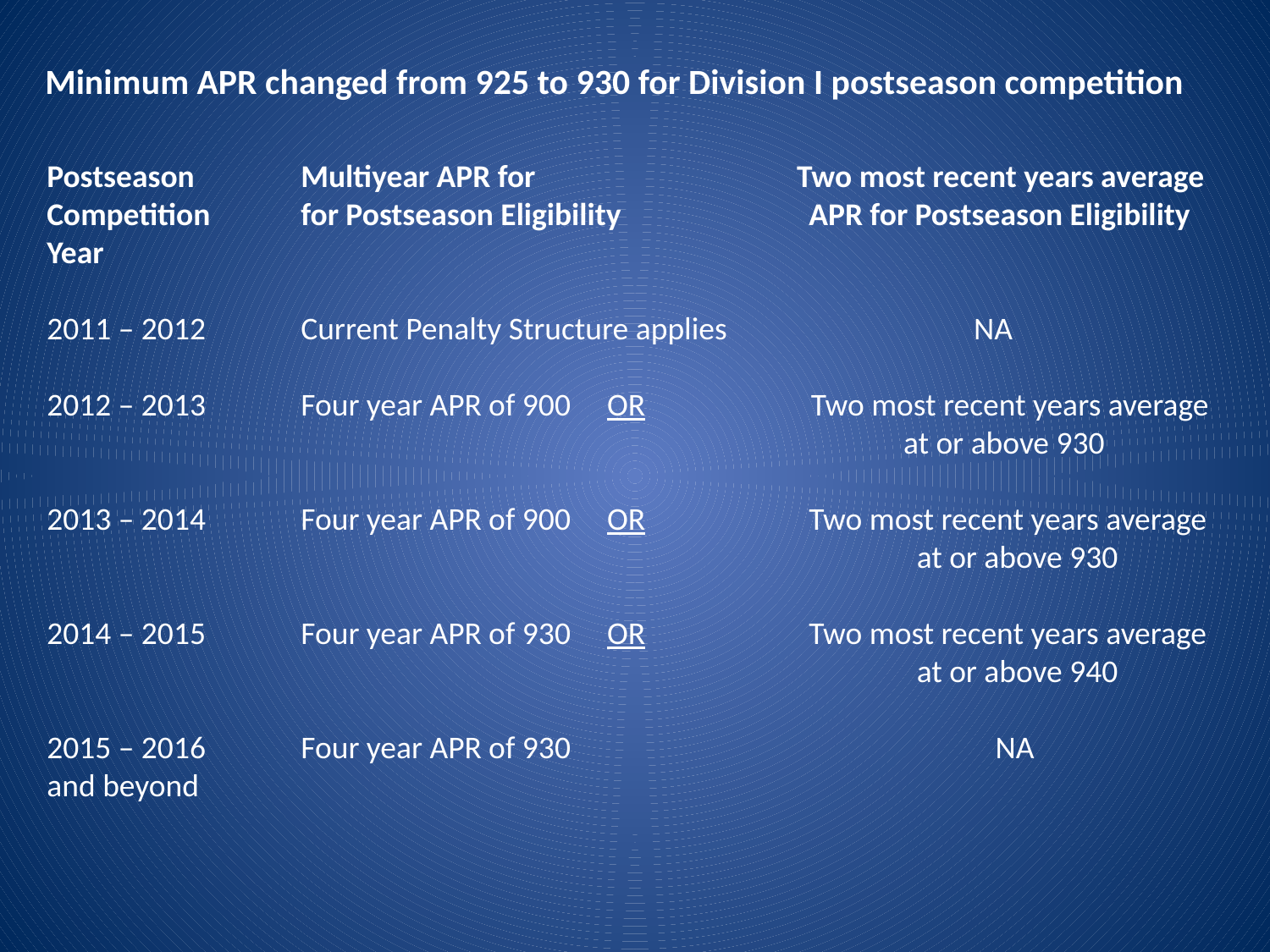

Minimum APR changed from 925 to 930 for Division I postseason competition

Postseason 	Multiyear APR for              	                Two most recent years average
Competition 	for Postseason Eligibility		APR for Postseason Eligibility
Year

2011 – 2012	Current Penalty Structure applies	                       NA

2012 – 2013	Four year APR of 900     OR	                  Two most recent years average
                                                                                                                       at or above 930

2013 – 2014	Four year APR of 900     OR		Two most recent years average
						               at or above 930

2014 – 2015	Four year APR of 930     OR		Two most recent years average
						               at or above 940

2015 – 2016 	Four year APR of 930		                          NA
and beyond